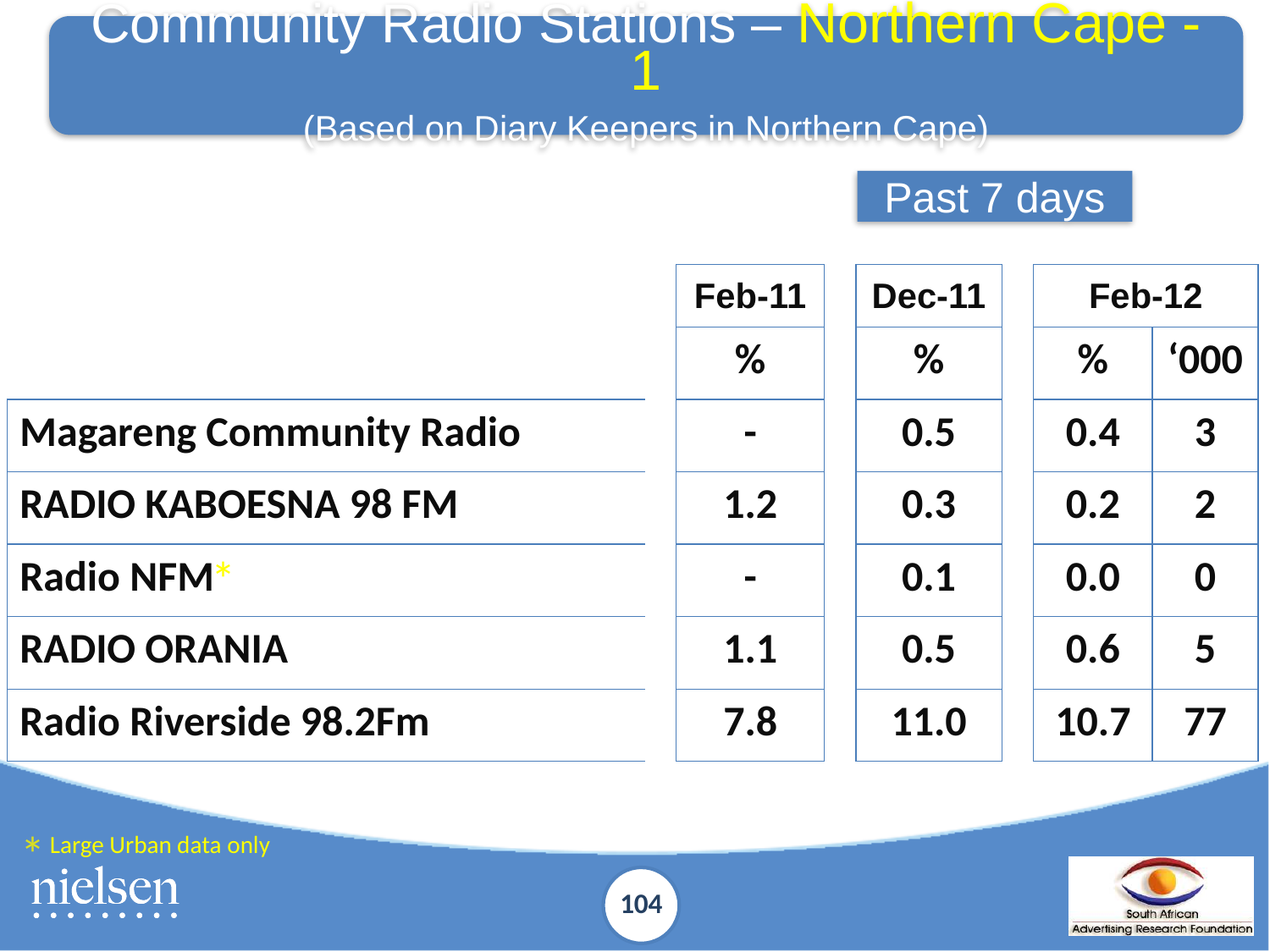

Community Radio Stations – Northern Cape - 1
(Based on Diary Keepers in Northern Cape)
Past 7 days
|  |  | Feb-11 |  | Dec-11 |  | Feb-12 |  |
| --- | --- | --- | --- | --- | --- | --- | --- |
|  |  | % |  | % |  | % | ‘000 |
| Magareng Community Radio |  | - |  | 0.5 |  | 0.4 | 3 |
| RADIO KABOESNA 98 FM |  | 1.2 |  | 0.3 |  | 0.2 | 2 |
| Radio NFM |  | - |  | 0.1 |  | 0.0 | 0 |
| RADIO ORANIA |  | 1.1 |  | 0.5 |  | 0.6 | 5 |
| Radio Riverside 98.2Fm |  | 7.8 |  | 11.0 |  | 10.7 | 77 |
*
*
Large Urban data only